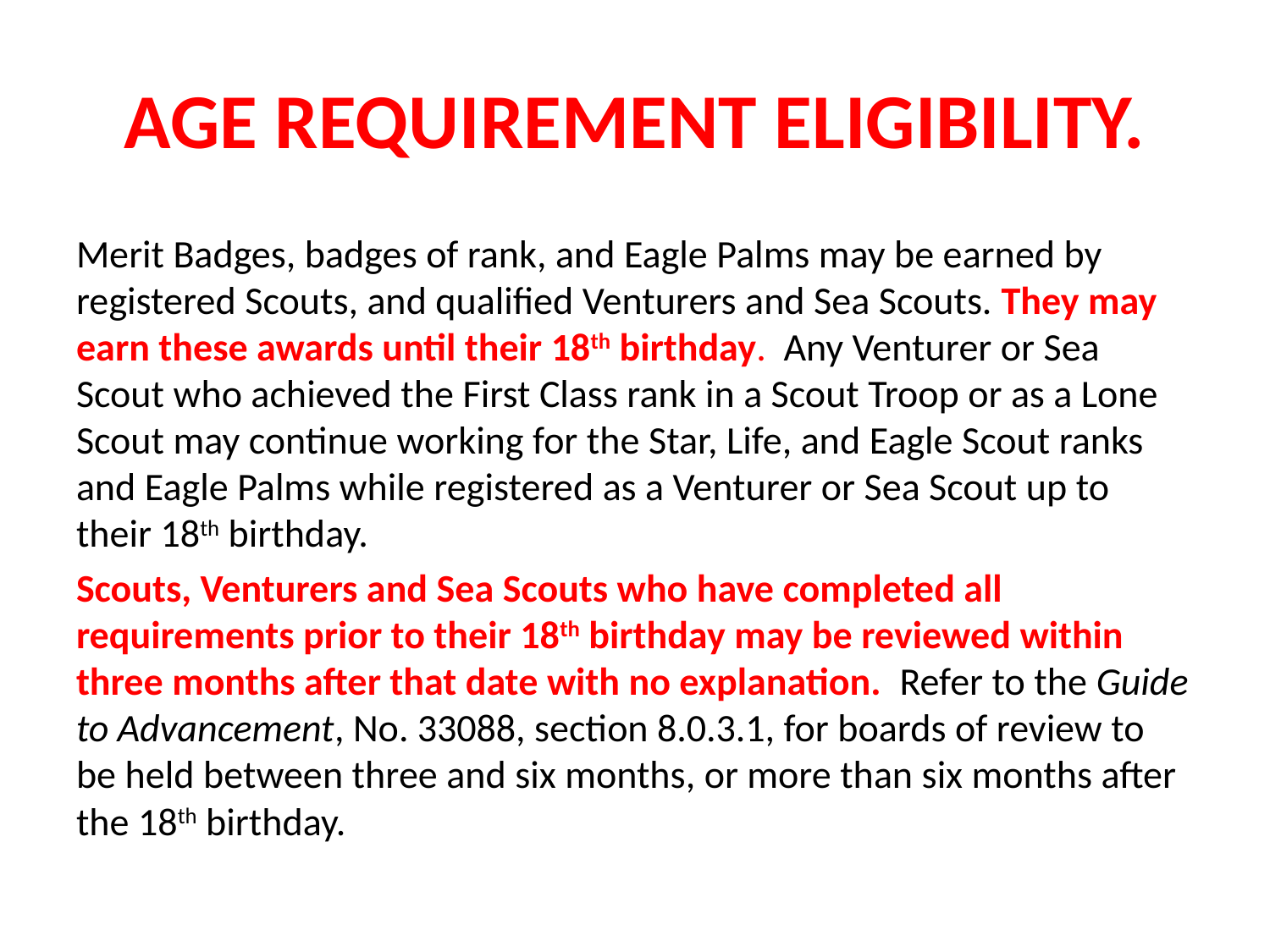

# AGE REQUIREMENT ELIGIBILITY.
Merit Badges, badges of rank, and Eagle Palms may be earned by registered Scouts, and qualified Venturers and Sea Scouts. They may earn these awards until their 18th birthday.  Any Venturer or Sea Scout who achieved the First Class rank in a Scout Troop or as a Lone Scout may continue working for the Star, Life, and Eagle Scout ranks and Eagle Palms while registered as a Venturer or Sea Scout up to their 18th birthday.
Scouts, Venturers and Sea Scouts who have completed all requirements prior to their 18th birthday may be reviewed within three months after that date with no explanation.  Refer to the Guide to Advancement, No. 33088, section 8.0.3.1, for boards of review to be held between three and six months, or more than six months after the 18th birthday.